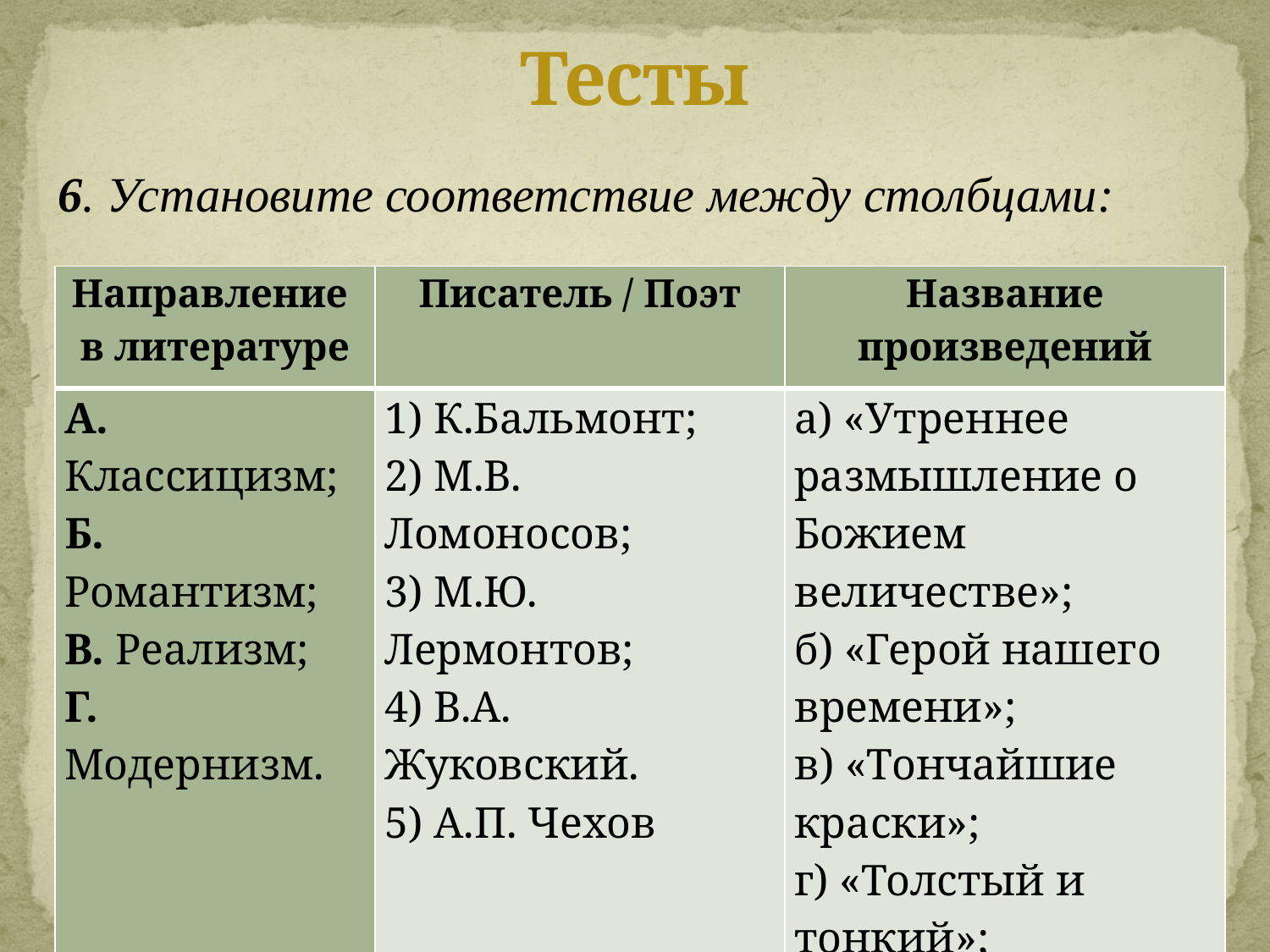

# Тесты
6. Установите соответствие между столбцами:
| Направление в литературе | Писатель / Поэт | Название произведений |
| --- | --- | --- |
| А. Классицизм; Б. Романтизм; В. Реализм; Г. Модернизм. | 1) К.Бальмонт; 2) М.В. Ломоносов; 3) М.Ю. Лермонтов; 4) В.А. Жуковский. 5) А.П. Чехов | а) «Утреннее размышление о Божием величестве»; б) «Герой нашего времени»; в) «Тончайшие краски»; г) «Толстый и тонкий»; д) «Светлана». |